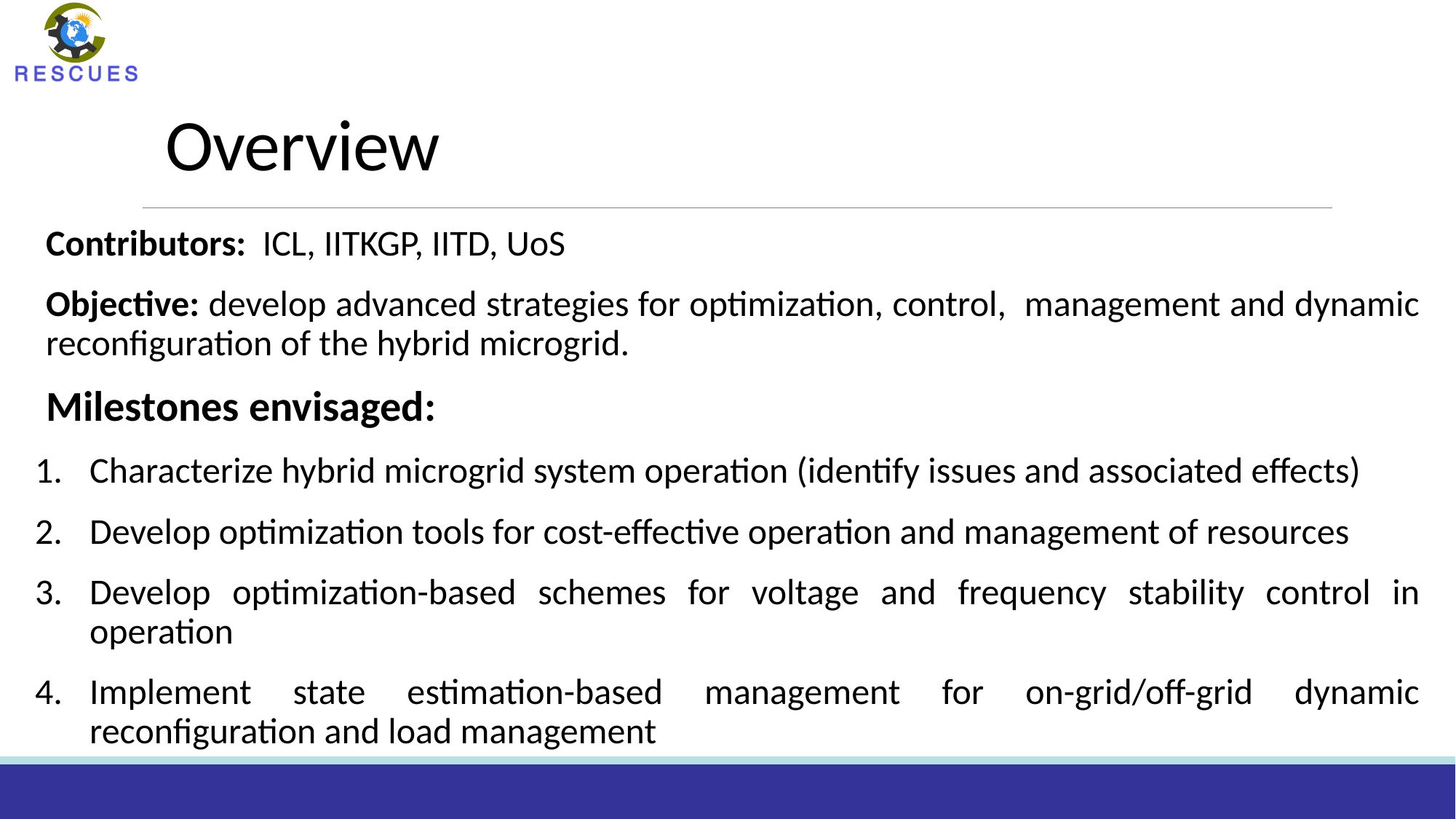

# Overview
Contributors:  ICL, IITKGP, IITD, UoS
Objective: develop advanced strategies for optimization, control,  management and dynamic reconfiguration of the hybrid microgrid.
Milestones envisaged:
Characterize hybrid microgrid system operation (identify issues and associated effects)
Develop optimization tools for cost-effective operation and management of resources
Develop optimization-based schemes for voltage and frequency stability control in operation
Implement state estimation-based management for on-grid/off-grid dynamic reconfiguration and load management